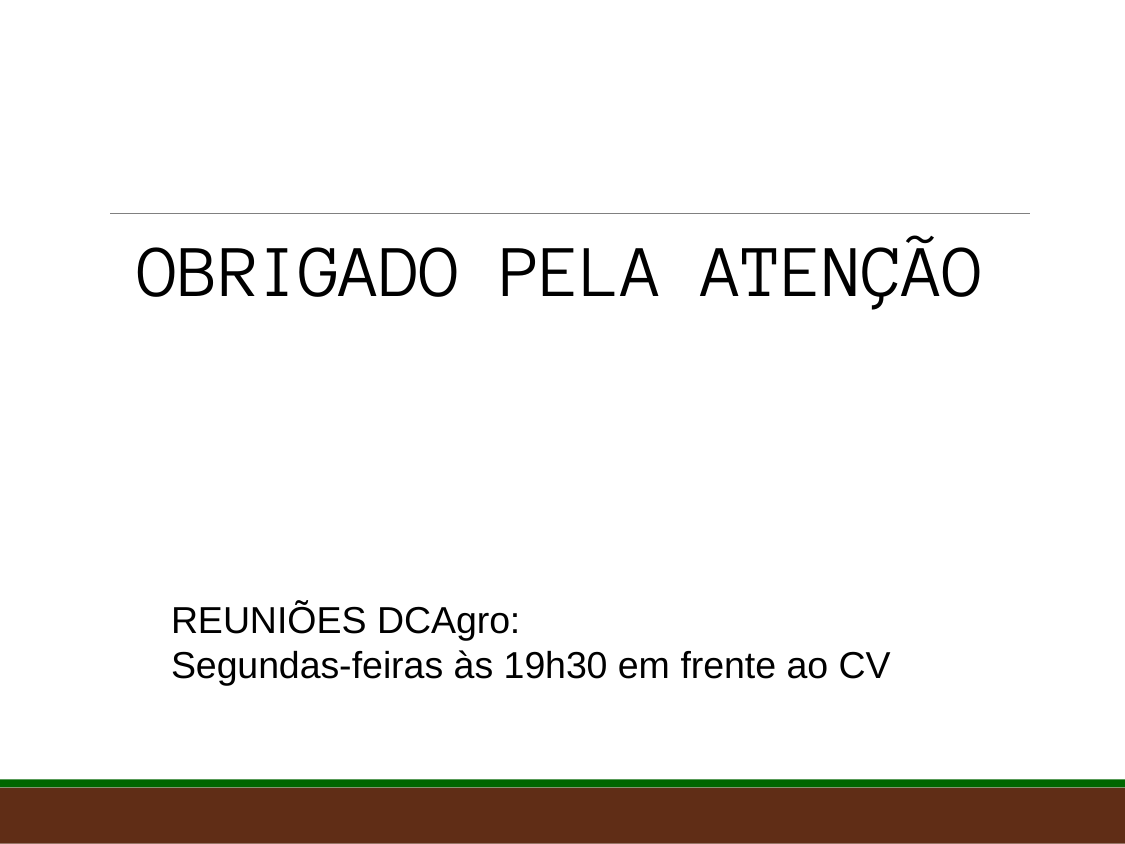

# OBRIGADO PELA ATENÇÃO
REUNIÕES DCAgro:
Segundas-feiras às 19h30 em frente ao CV